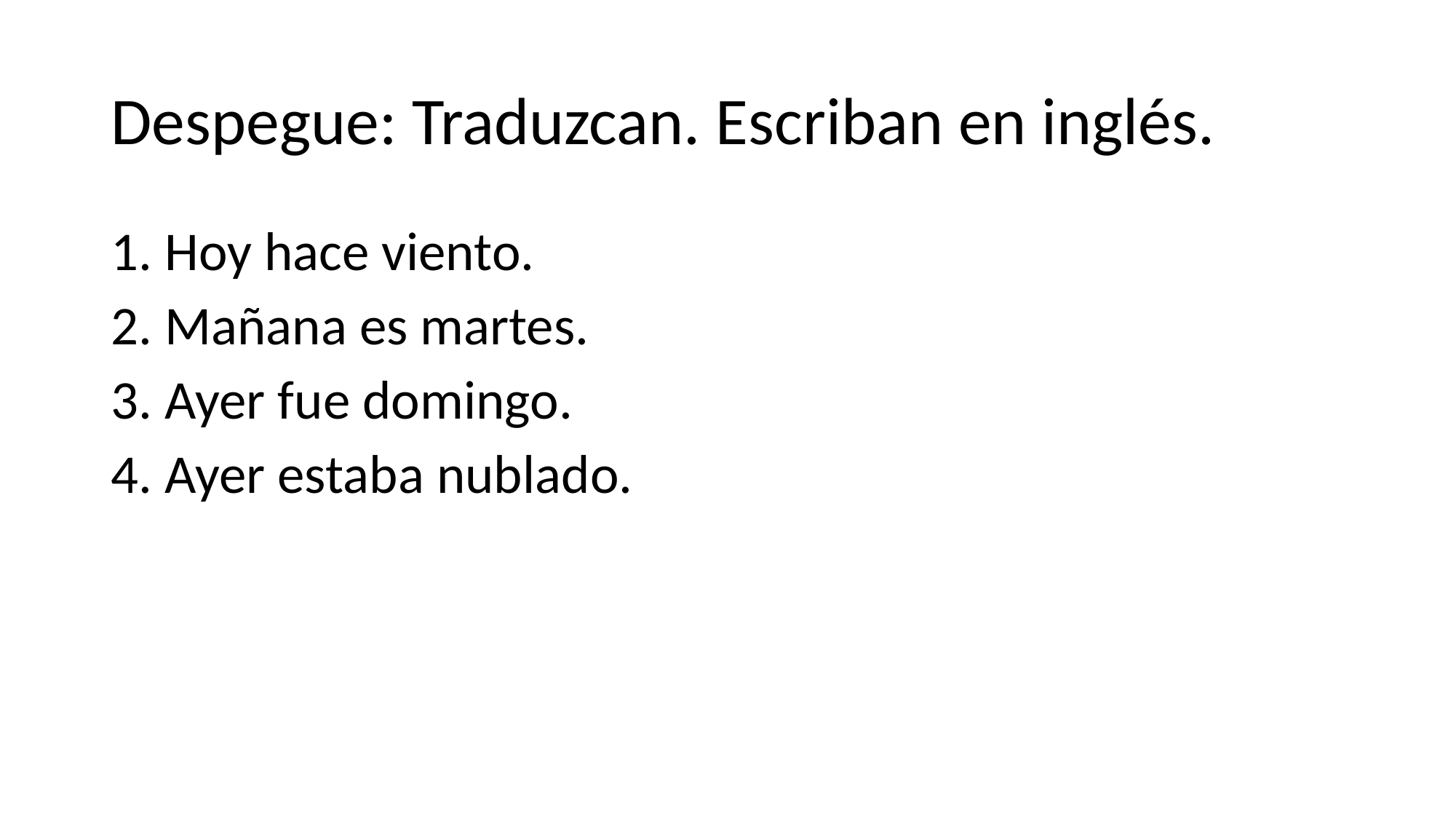

# Despegue: Traduzcan. Escriban en inglés.
1. Hoy hace viento.
2. Mañana es martes.
3. Ayer fue domingo.
4. Ayer estaba nublado.